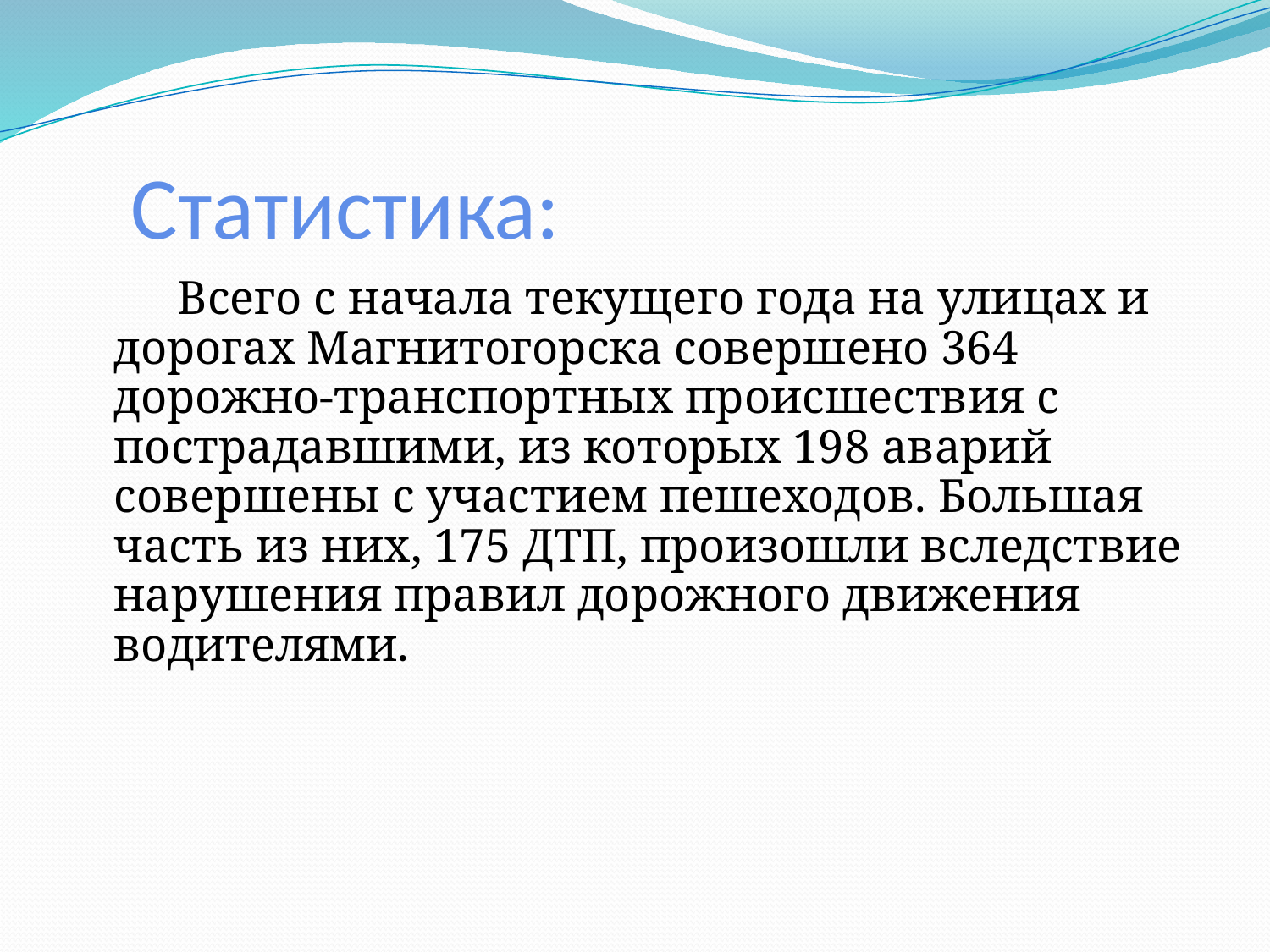

# Статистика:
        Всего с начала текущего года на улицах и дорогах Магнитогорска совершено 364 дорожно-транспортных происшествия с пострадавшими, из которых 198 аварий совершены с участием пешеходов. Большая часть из них, 175 ДТП, произошли вследствие нарушения правил дорожного движения водителями.